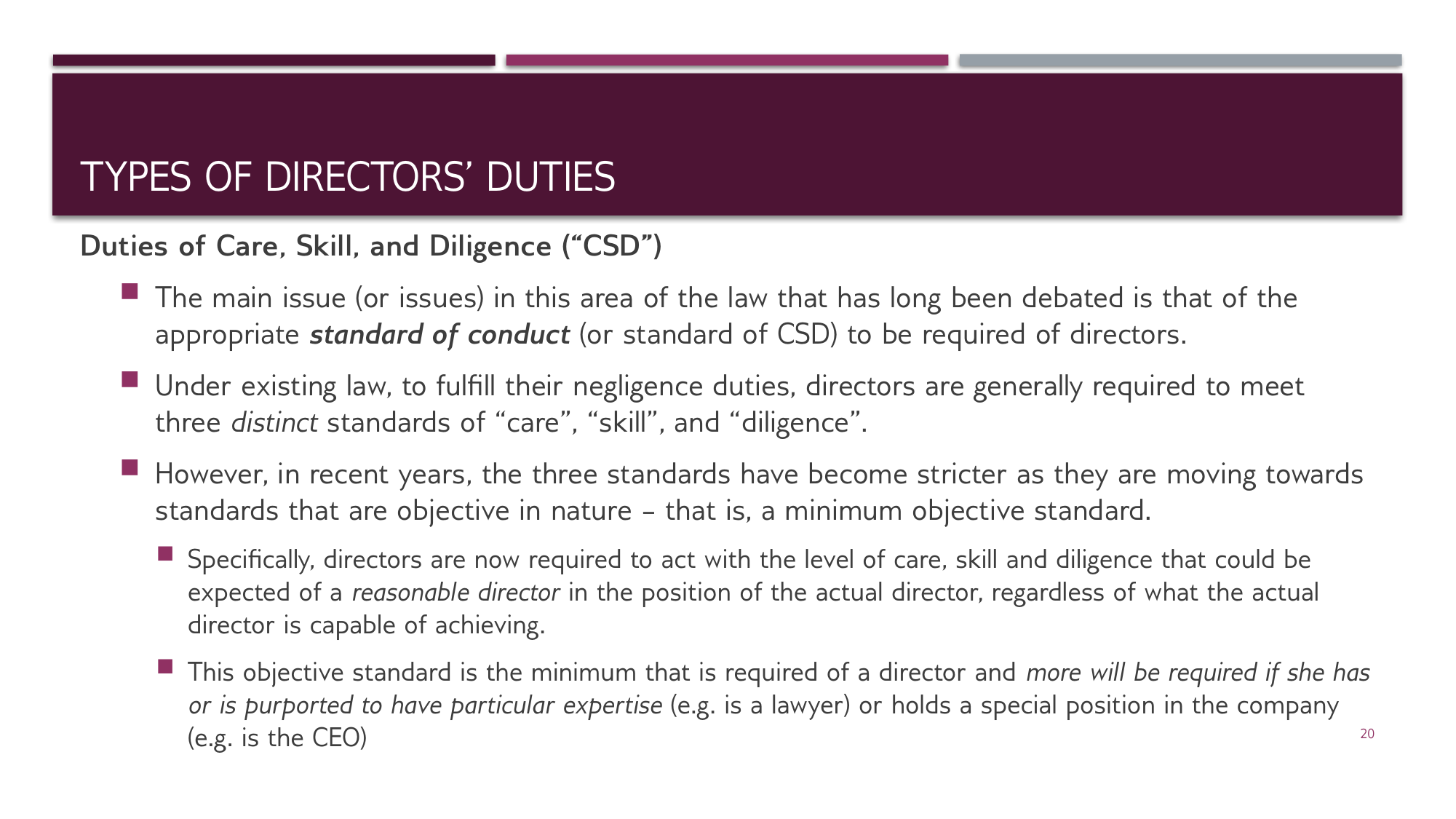

# Types of directors’ duties
Duties of Care, Skill, and Diligence (“CSD”)
The main issue (or issues) in this area of the law that has long been debated is that of the appropriate standard of conduct (or standard of CSD) to be required of directors.
Under existing law, to fulfill their negligence duties, directors are generally required to meet three distinct standards of “care”, “skill”, and “diligence”.
However, in recent years, the three standards have become stricter as they are moving towards standards that are objective in nature – that is, a minimum objective standard.
Specifically, directors are now required to act with the level of care, skill and diligence that could be expected of a reasonable director in the position of the actual director, regardless of what the actual director is capable of achieving.
This objective standard is the minimum that is required of a director and more will be required if she has or is purported to have particular expertise (e.g. is a lawyer) or holds a special position in the company (e.g. is the CEO)

20